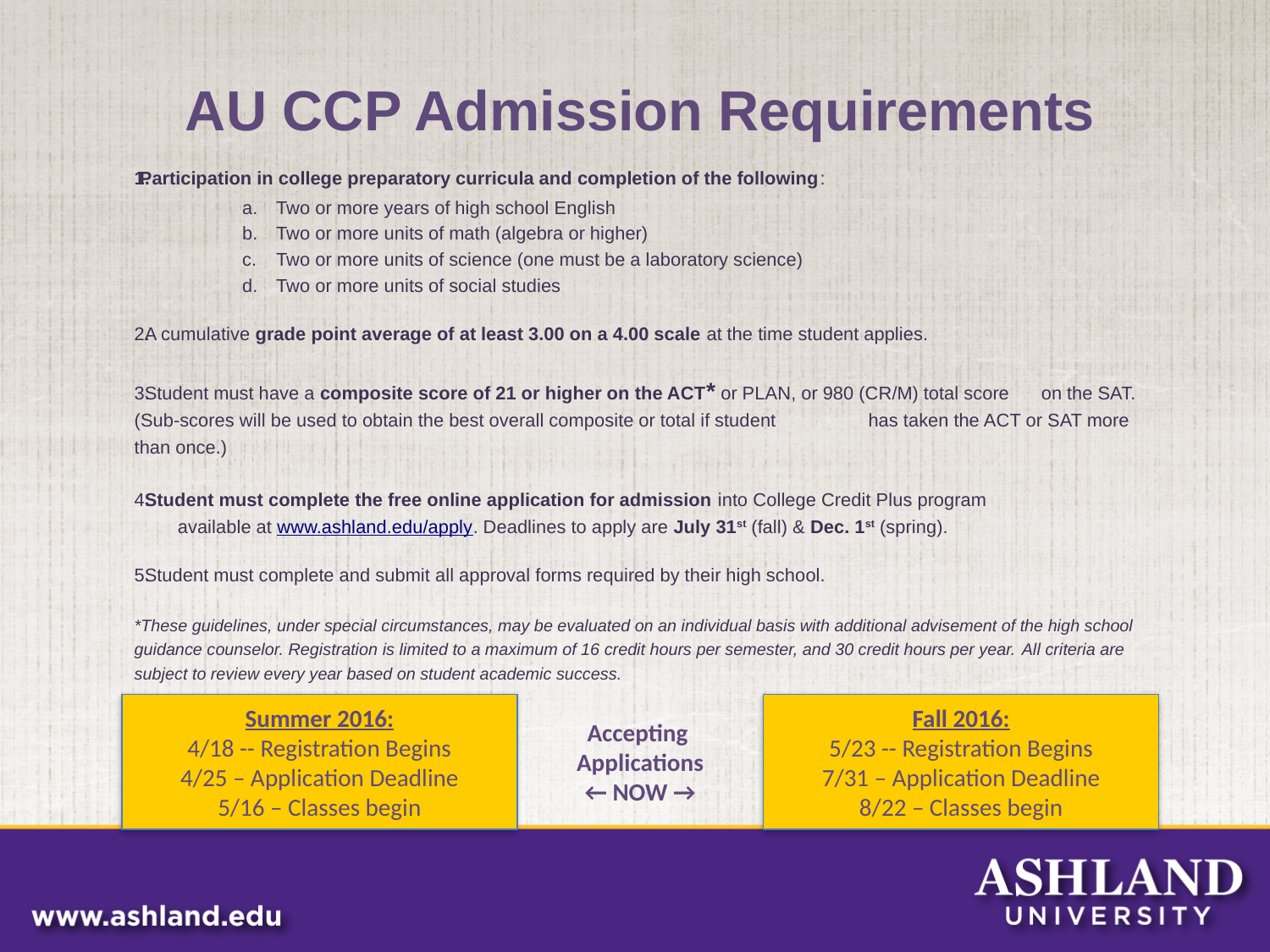

# AU CCP Admission Requirements
Participation in college preparatory curricula and completion of the following:
Two or more years of high school English
Two or more units of math (algebra or higher)
Two or more units of science (one must be a laboratory science)
Two or more units of social studies

 A cumulative grade point average of at least 3.00 on a 4.00 scale at the time student applies.

 Student must have a composite score of 21 or higher on the ACT* or PLAN, or 980 (CR/M) total score    	on the SAT. (Sub-scores will be used to obtain the best overall composite or total if student            	has taken the ACT or SAT more than once.)

 Student must complete the free online application for admission into College Credit Plus program
	available at www.ashland.edu/apply. Deadlines to apply are July 31st (fall) & Dec. 1st (spring).

 Student must complete and submit all approval forms required by their high school.

*These guidelines, under special circumstances, may be evaluated on an individual basis with additional advisement of the high school guidance counselor. Registration is limited to a maximum of 16 credit hours per semester, and 30 credit hours per year. All criteria are subject to review every year based on student academic success.

Summer 2016:
4/18 -- Registration Begins
4/25 – Application Deadline
5/16 – Classes begin
Fall 2016:
5/23 -- Registration Begins
7/31 – Application Deadline
8/22 – Classes begin
Accepting
Applications
← NOW →